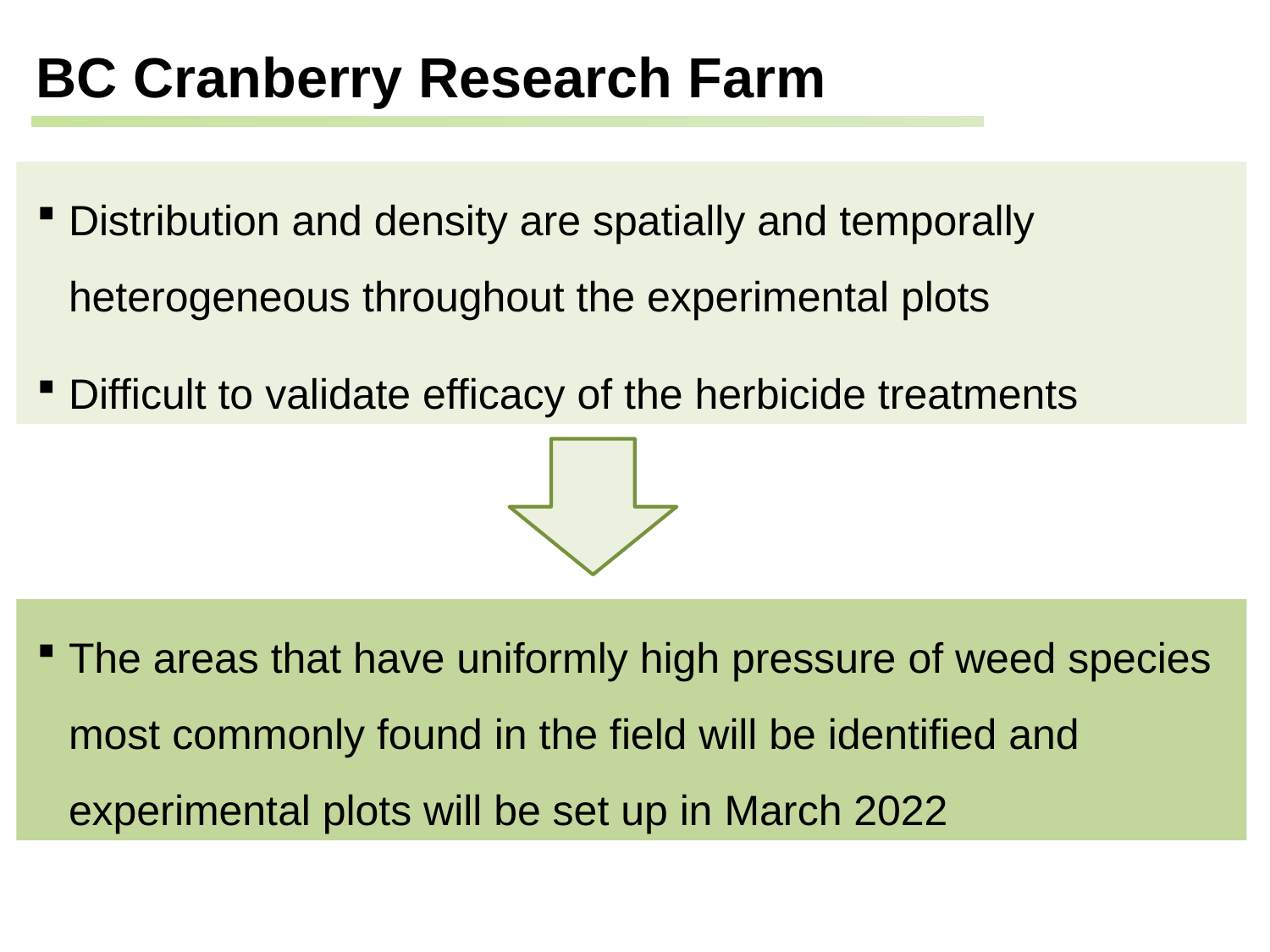

BC Cranberry Research Farm

Distribution and density are spatially and temporally heterogeneous throughout the experimental plots
Difficult to validate efficacy of the herbicide treatments

The areas that have uniformly high pressure of weed species most commonly found in the field will be identified and experimental plots will be set up in March 2022